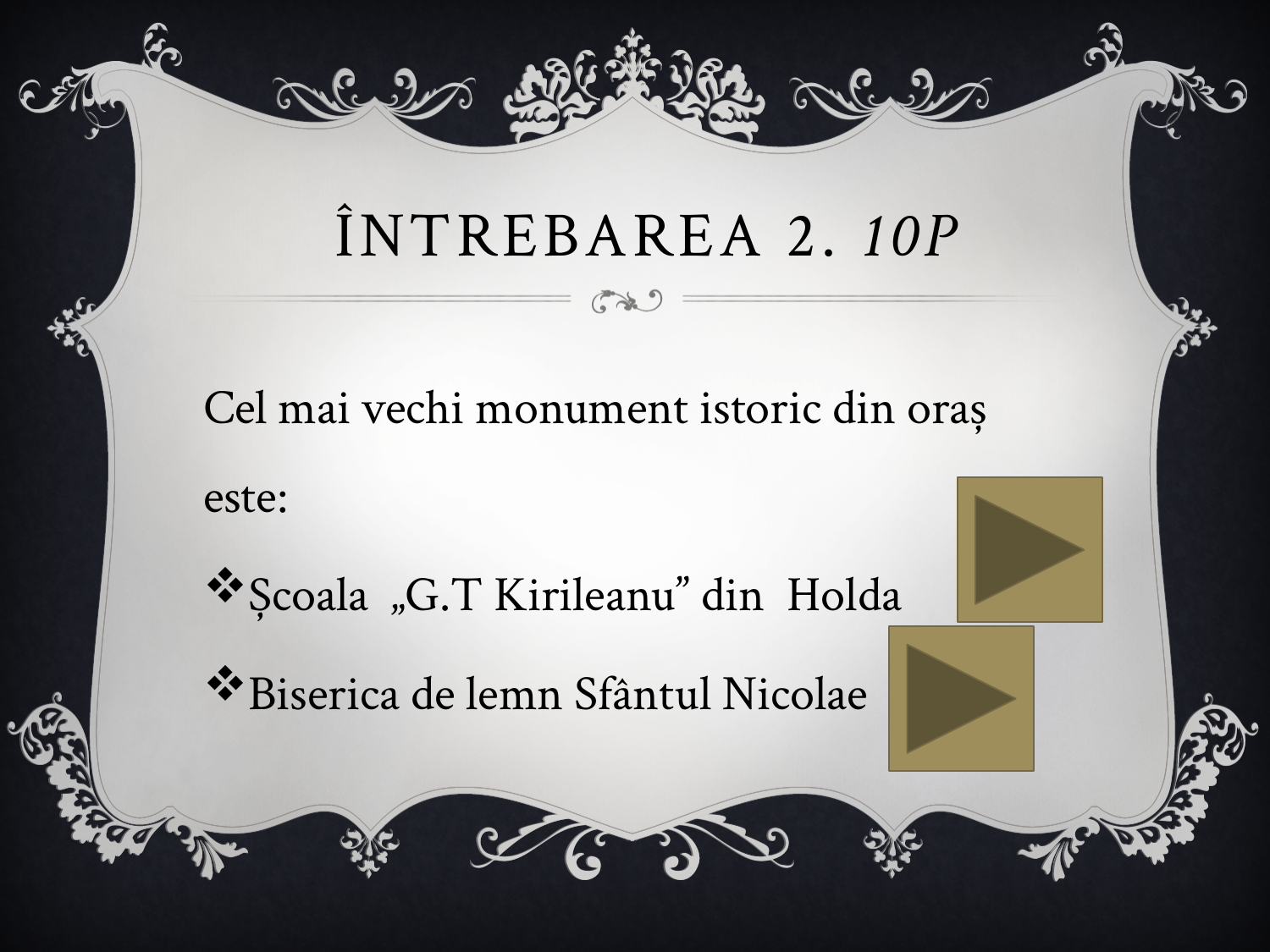

# Întrebarea 2. 10p
Cel mai vechi monument istoric din oraș este:
Școala  „G.T Kirileanu” din  Holda
Biserica de lemn Sfântul Nicolae